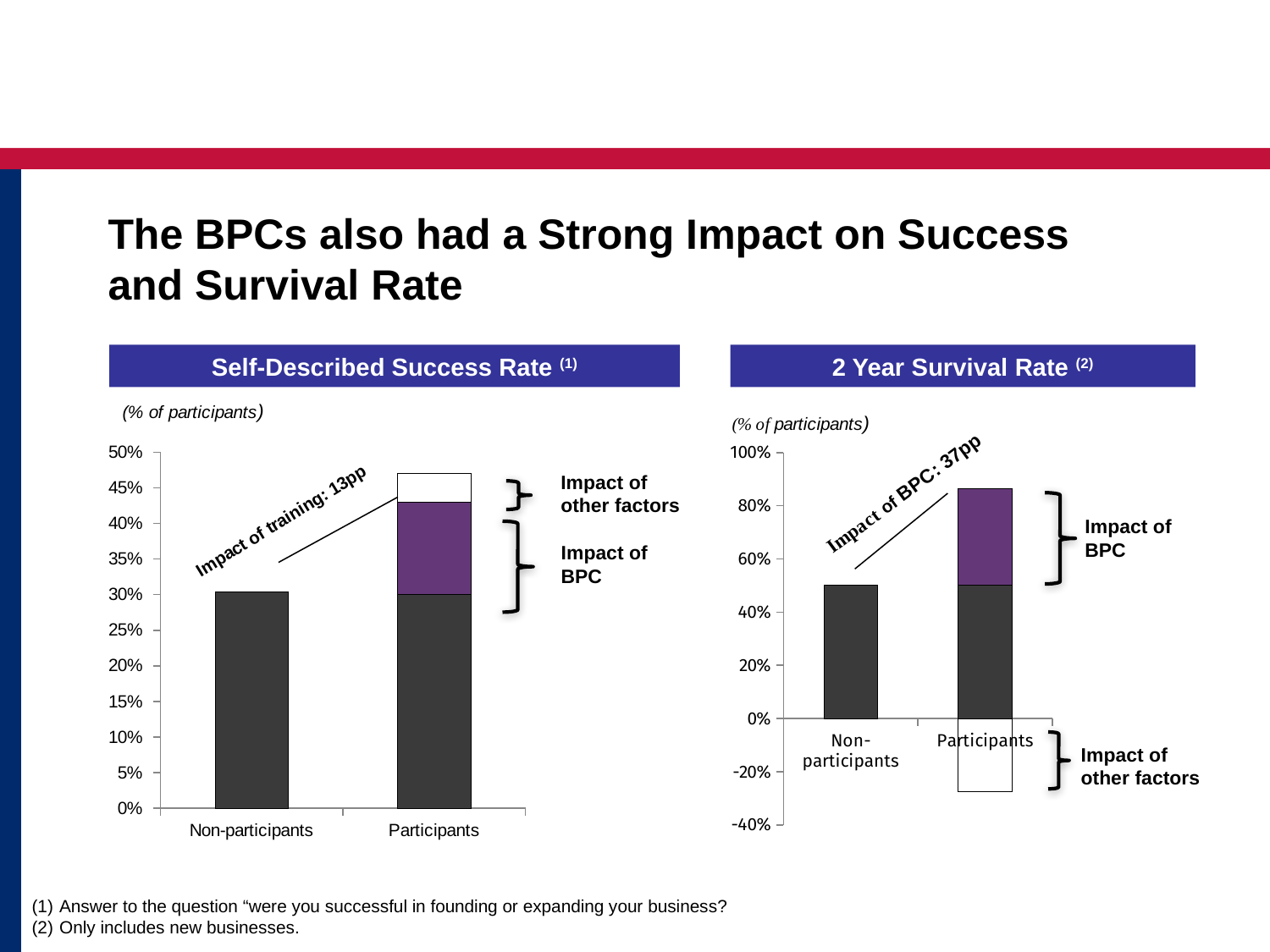

# The BPCs also had a Strong Impact on Success and Survival Rate
Self-Described Success Rate (1)
2 Year Survival Rate (2)

### Chart

| Category |  |  |  |
|---|---|---|---|
| Non-participants | 0.3040000000000001 | None | None |
| Participants | 0.3000000000000001 | 0.13 | 0.040000000000000015 |

### Chart

| Category |  |  |  |  |
|---|---|---|---|---|
| Non-participants | 0.0 | 0.5 | None | None |
| Participants | None | 0.5 | 0.3650000000000001 | -0.275 |
Impact of
other factors

Impact of
BPC

Impact of
BPC

Impact of
other factors
Answer to the question “were you successful in founding or expanding your business?
Only includes new businesses.